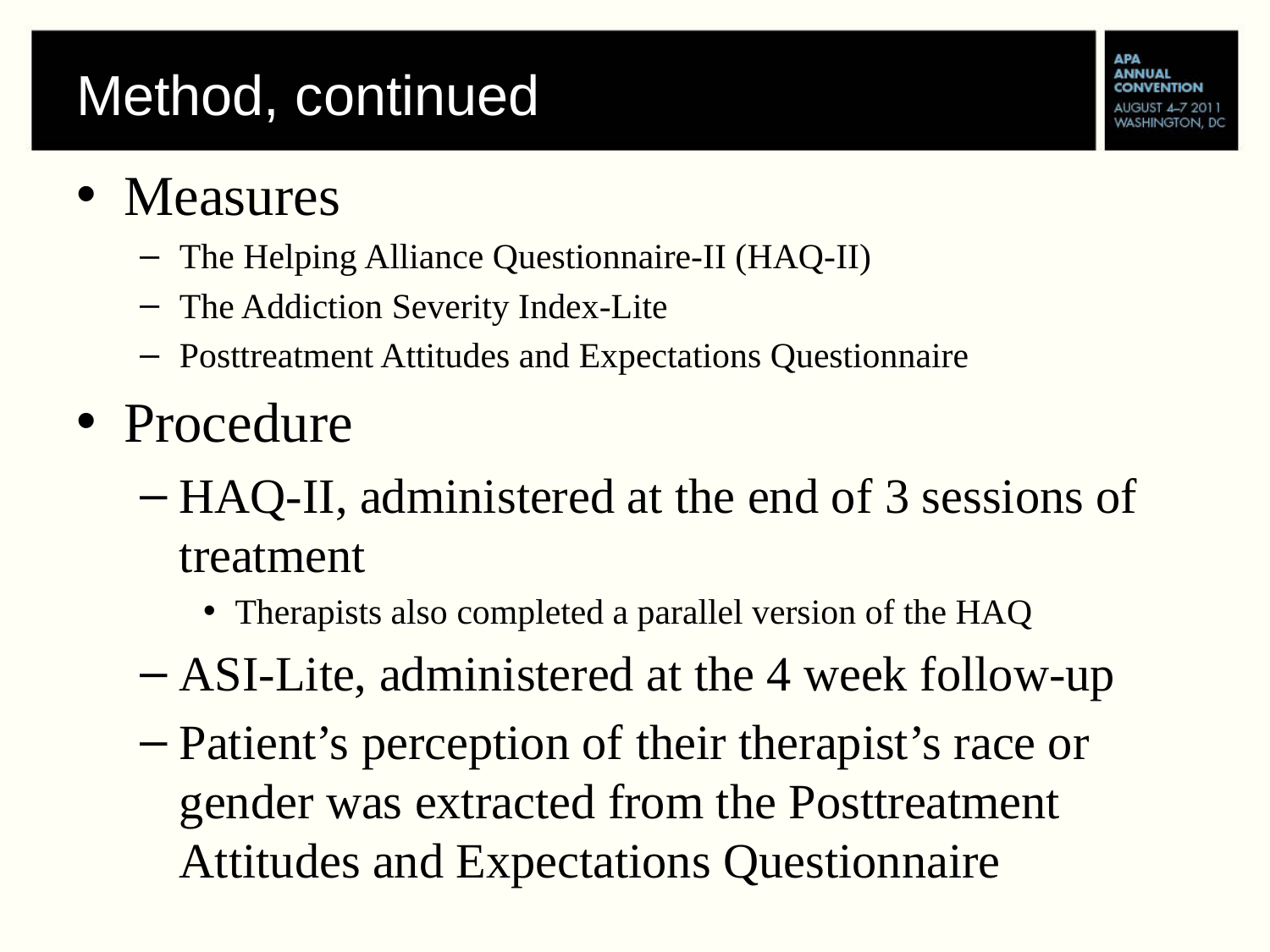

# Method, continued
Measures
The Helping Alliance Questionnaire-II (HAQ-II)
The Addiction Severity Index-Lite
Posttreatment Attitudes and Expectations Questionnaire
Procedure
HAQ-II, administered at the end of 3 sessions of treatment
Therapists also completed a parallel version of the HAQ
ASI-Lite, administered at the 4 week follow-up
Patient’s perception of their therapist’s race or gender was extracted from the Posttreatment Attitudes and Expectations Questionnaire